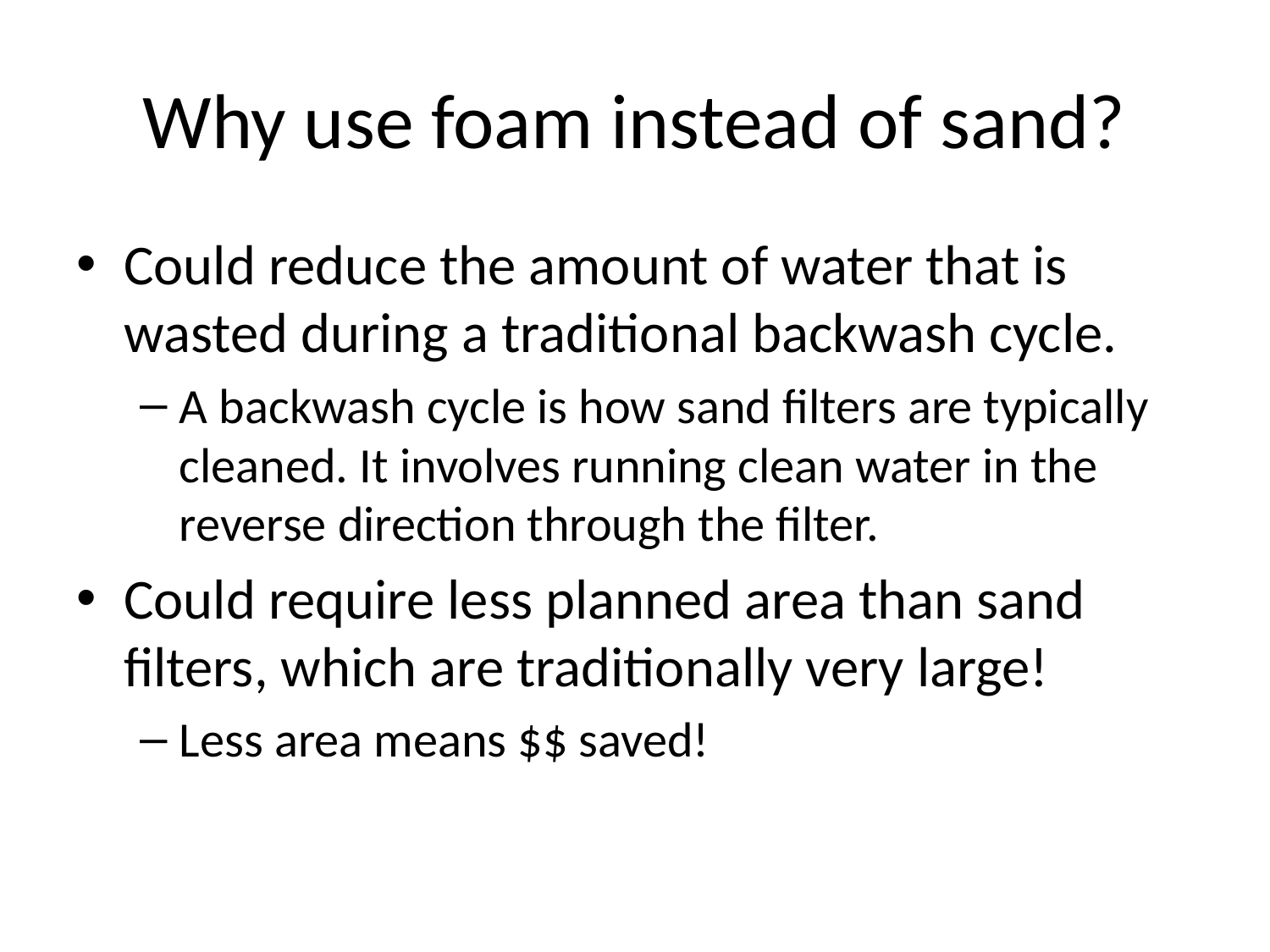

# Why use foam instead of sand?
Could reduce the amount of water that is wasted during a traditional backwash cycle.
A backwash cycle is how sand filters are typically cleaned. It involves running clean water in the reverse direction through the filter.
Could require less planned area than sand filters, which are traditionally very large!
Less area means $$ saved!